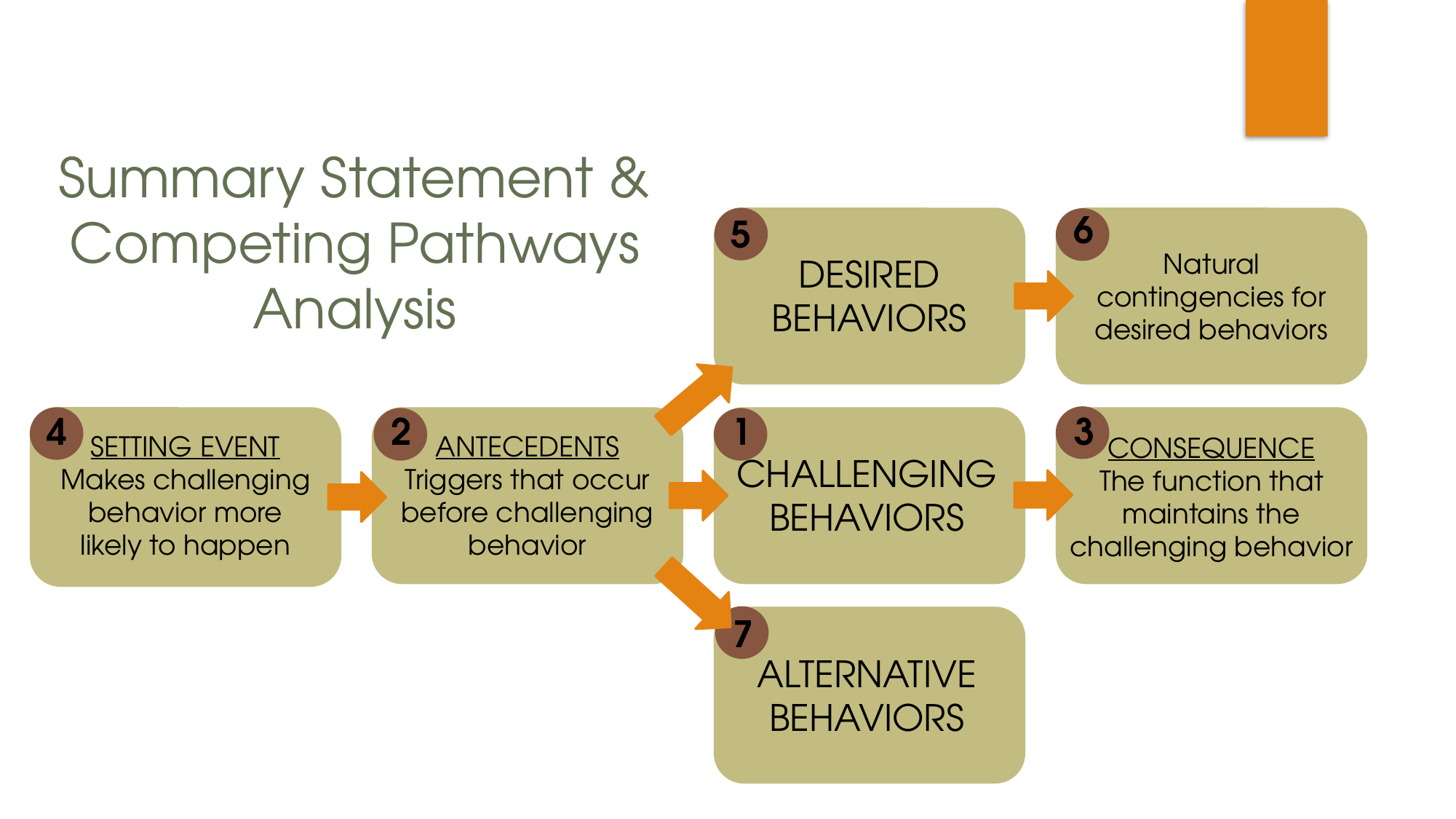

Summary Statement & Competing Pathways Analysis
6
5

Natural contingencies for desired behaviors
DESIRED BEHAVIORS

2
1
3
4

SETTING EVENT
Makes challenging behavior more likely to happen
ANTECEDENTS
Triggers that occur before challenging behavior
CONSEQUENCE
The function that maintains the challenging behavior
CHALLENGING BEHAVIORS

7

ALTERNATIVE BEHAVIORS